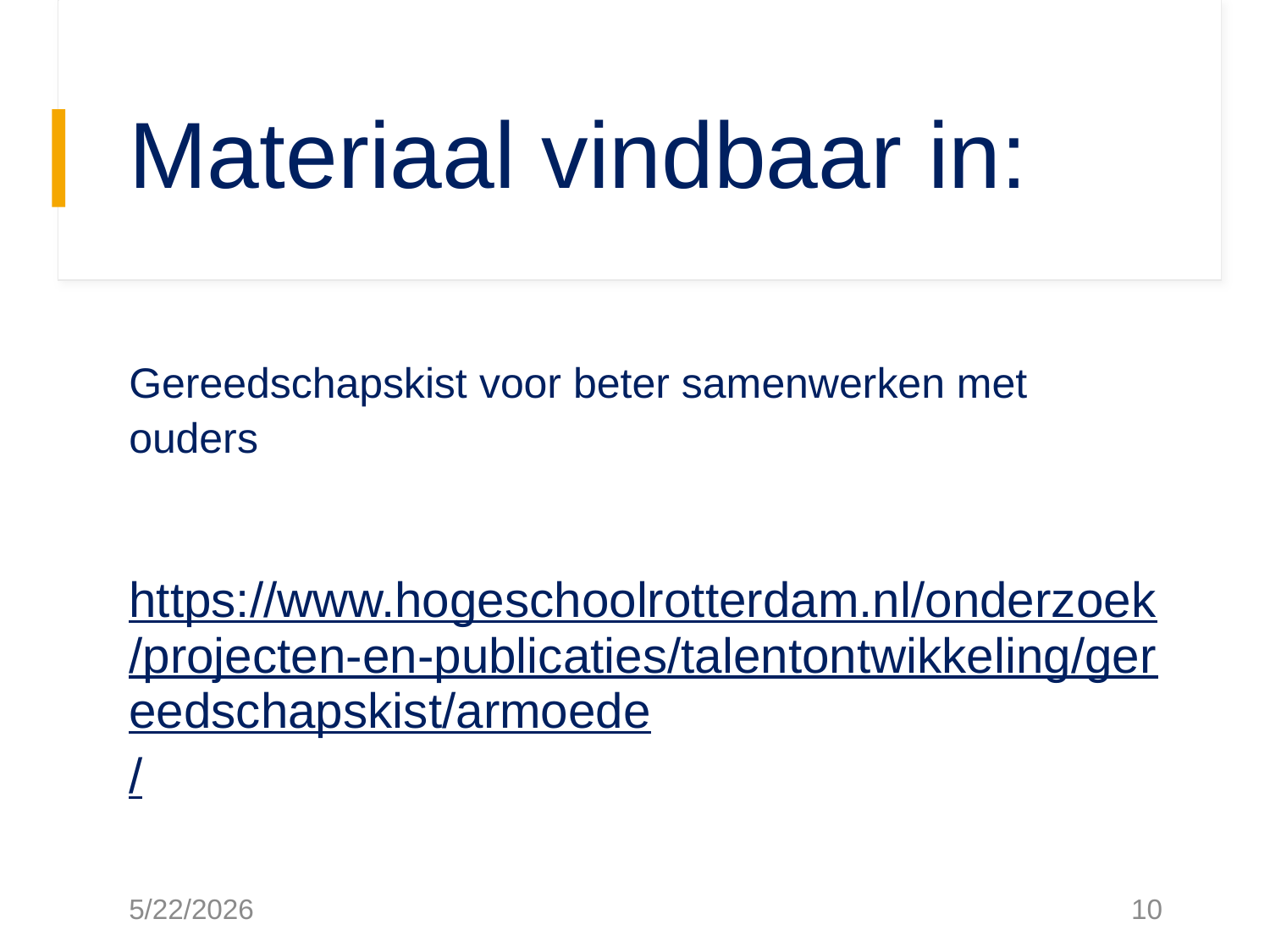

# Materiaal vindbaar in:
Gereedschapskist voor beter samenwerken met ouders

https://www.hogeschoolrotterdam.nl/onderzoek/projecten-en-publicaties/talentontwikkeling/gereedschapskist/armoede/

5/22/2026

10